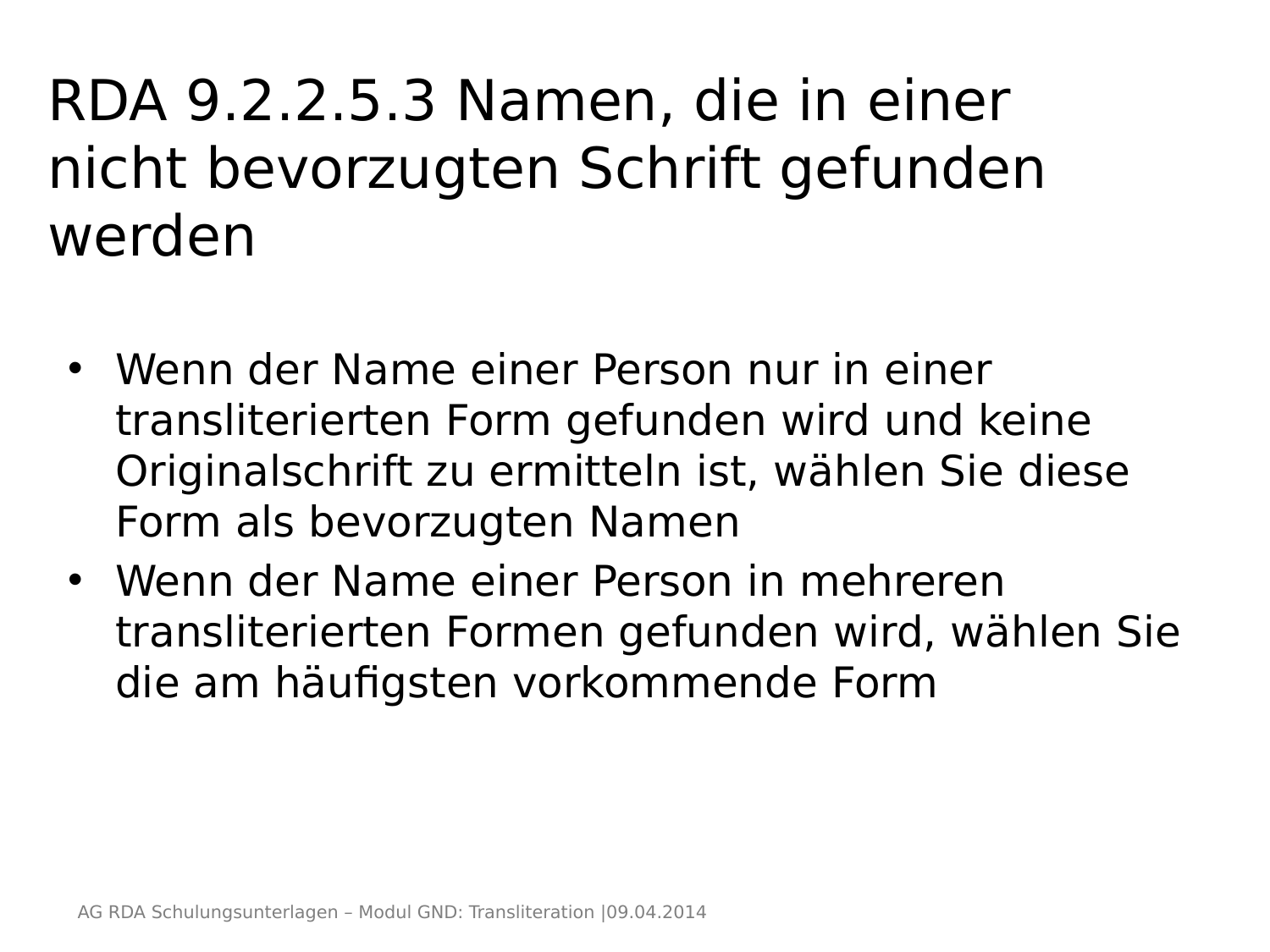

# RDA 9.2.2.5.3 Namen, die in einer nicht bevorzugten Schrift gefunden werden
Wenn der Name einer Person nur in einer transliterierten Form gefunden wird und keine Originalschrift zu ermitteln ist, wählen Sie diese Form als bevorzugten Namen
Wenn der Name einer Person in mehreren transliterierten Formen gefunden wird, wählen Sie die am häufigsten vorkommende Form

AG RDA Schulungsunterlagen – Modul GND: Transliteration |09.04.2014